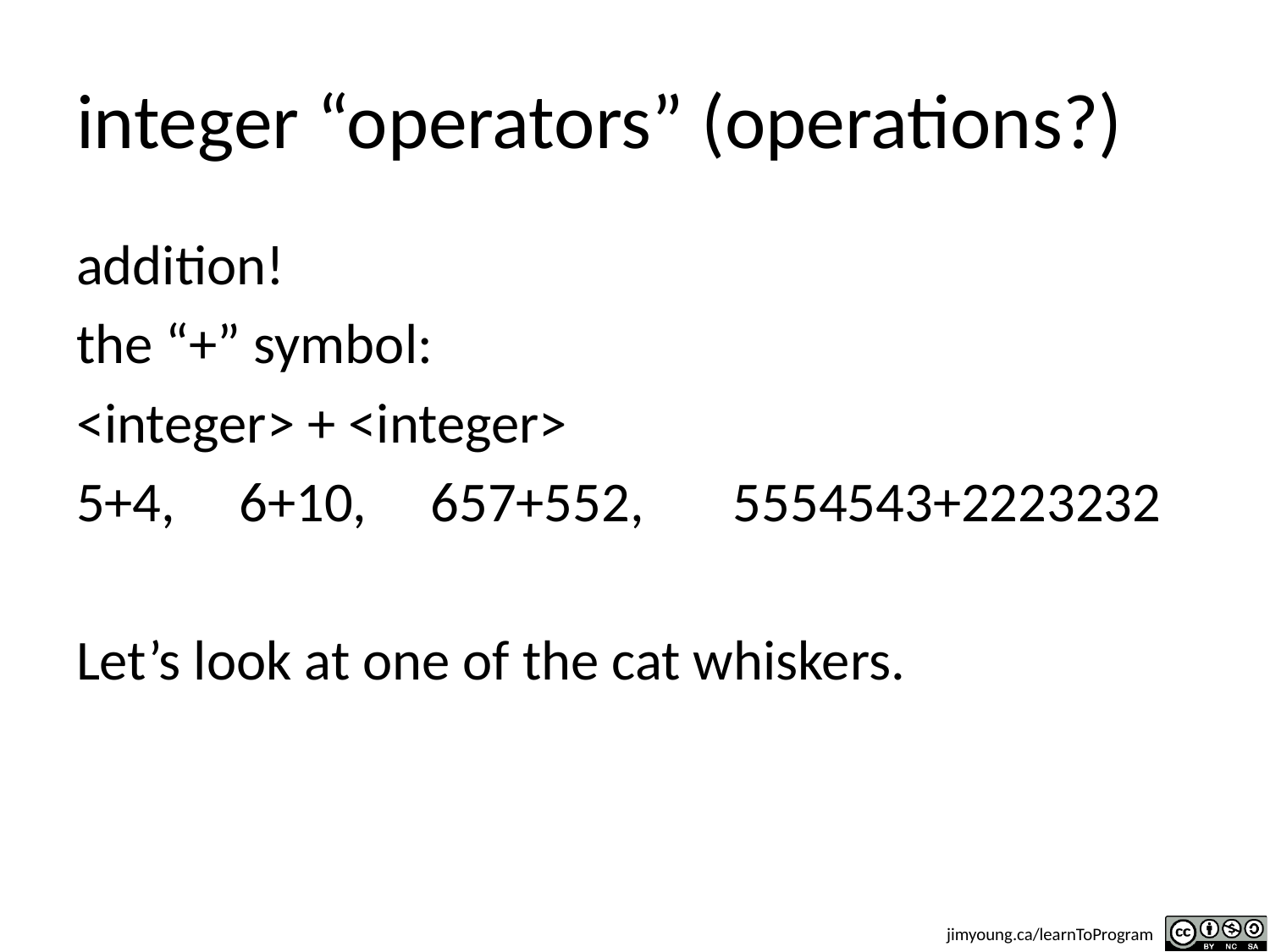

# integer “operators” (operations?)
addition!
the “+” symbol:
<integer> + <integer>
5+4,     6+10,     657+552,       5554543+2223232

Let’s look at one of the cat whiskers.